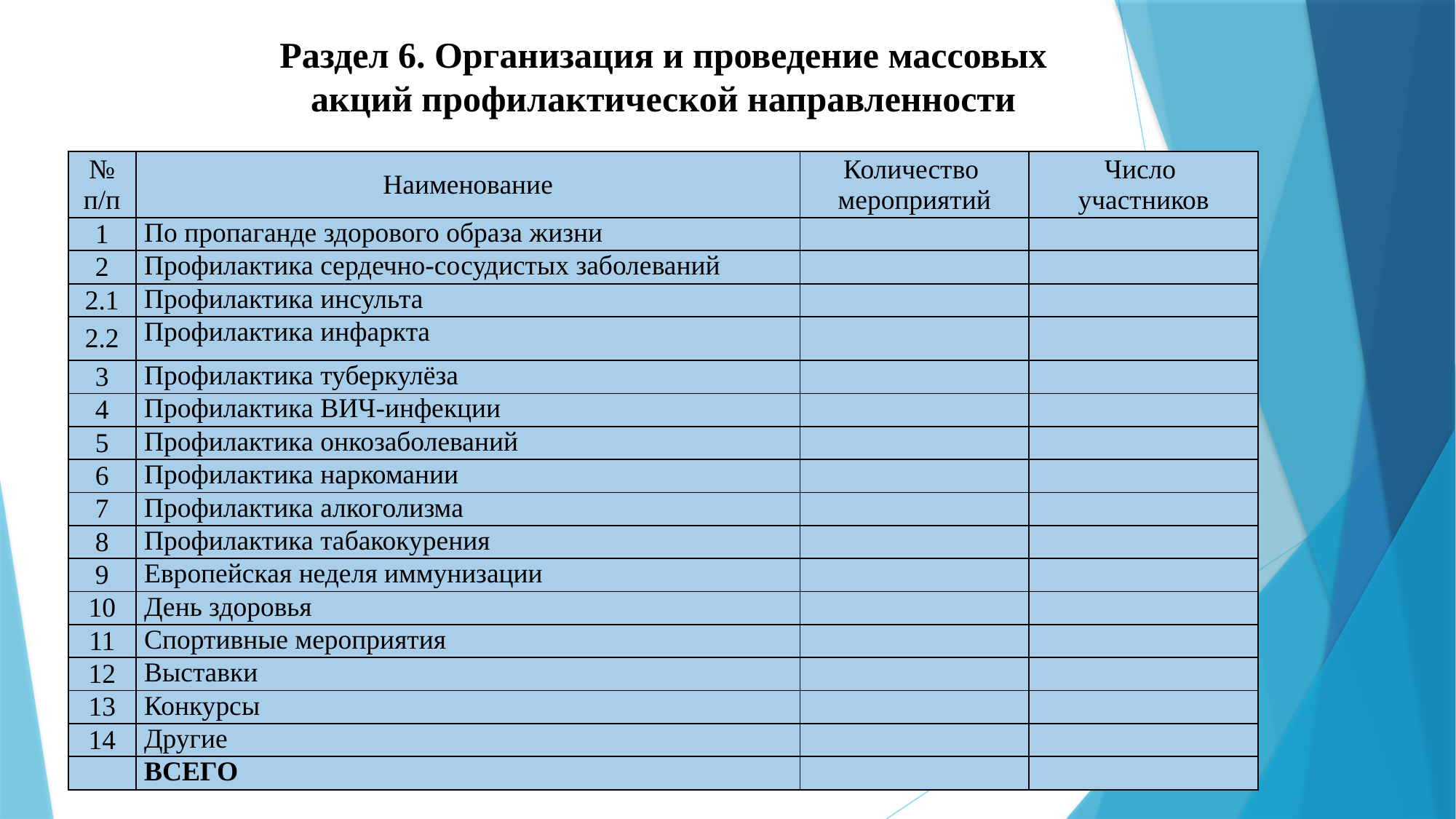

Раздел 6. Организация и проведение массовых акций профилактической направленности
| № п/п | Наименование | Количество мероприятий | Число участников |
| --- | --- | --- | --- |
| 1 | По пропаганде здорового образа жизни |  |  |
| 2 | Профилактика сердечно-сосудистых заболеваний |  |  |
| 2.1 | Профилактика инсульта |  |  |
| 2.2 | Профилактика инфаркта |  |  |
| 3 | Профилактика туберкулёза |  |  |
| 4 | Профилактика ВИЧ-инфекции |  |  |
| 5 | Профилактика онкозаболеваний |  |  |
| 6 | Профилактика наркомании |  |  |
| 7 | Профилактика алкоголизма |  |  |
| 8 | Профилактика табакокурения |  |  |
| 9 | Европейская неделя иммунизации |  |  |
| 10 | День здоровья |  |  |
| 11 | Спортивные мероприятия |  |  |
| 12 | Выставки |  |  |
| 13 | Конкурсы |  |  |
| 14 | Другие |  |  |
|  | ВСЕГО |  |  |